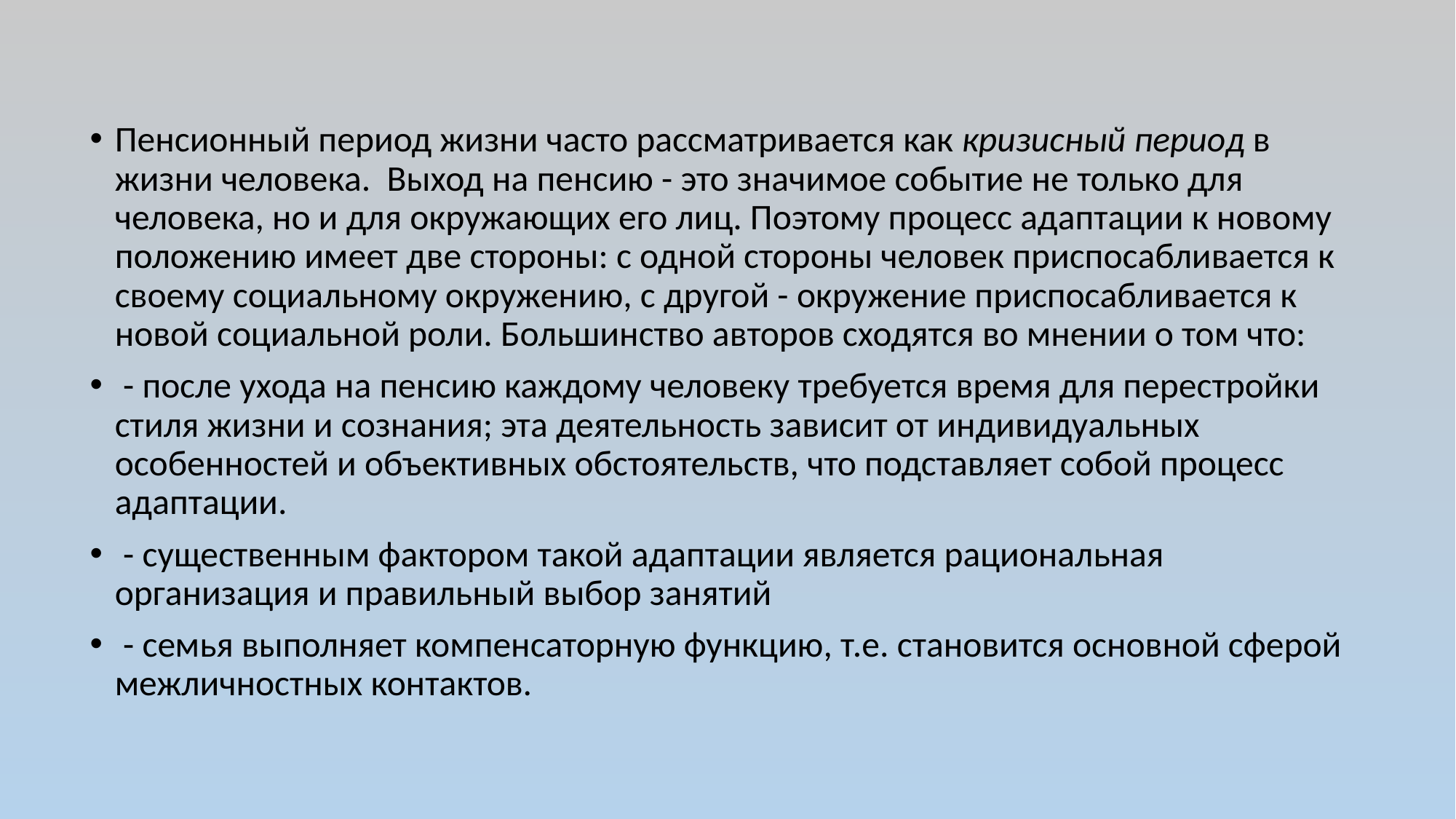

#
Пенсионный период жизни часто рассматривается как кризисный период в жизни человека.  Выход на пенсию - это значимое событие не только для человека, но и для окружающих его лиц. Поэтому процесс адаптации к новому положению имеет две стороны: с одной стороны человек приспосабливается к своему социальному окружению, с другой - окружение приспосабливается к новой социальной роли. Большинство авторов сходятся во мнении о том что:
 - после ухода на пенсию каждому человеку требуется время для перестройки стиля жизни и сознания; эта деятельность зависит от индивидуальных особенностей и объективных обстоятельств, что подставляет собой процесс адаптации.
 - существенным фактором такой адаптации является рациональная организация и правильный выбор занятий
 - семья выполняет компенсаторную функцию, т.е. становится основной сферой межличностных контактов.